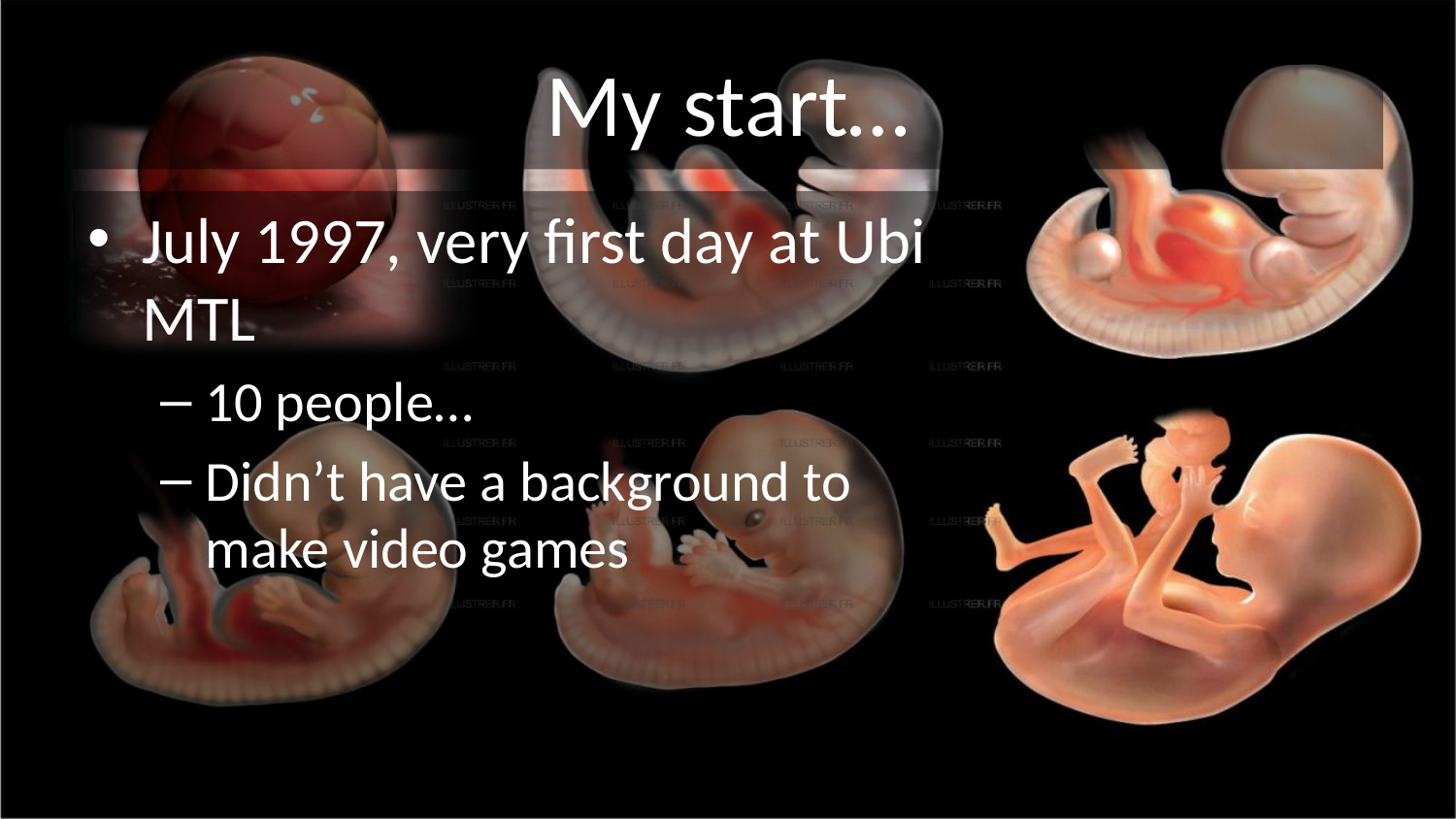

# My start…
July 1997, very first day at Ubi MTL
10 people…
Didn’t have a background to make video games